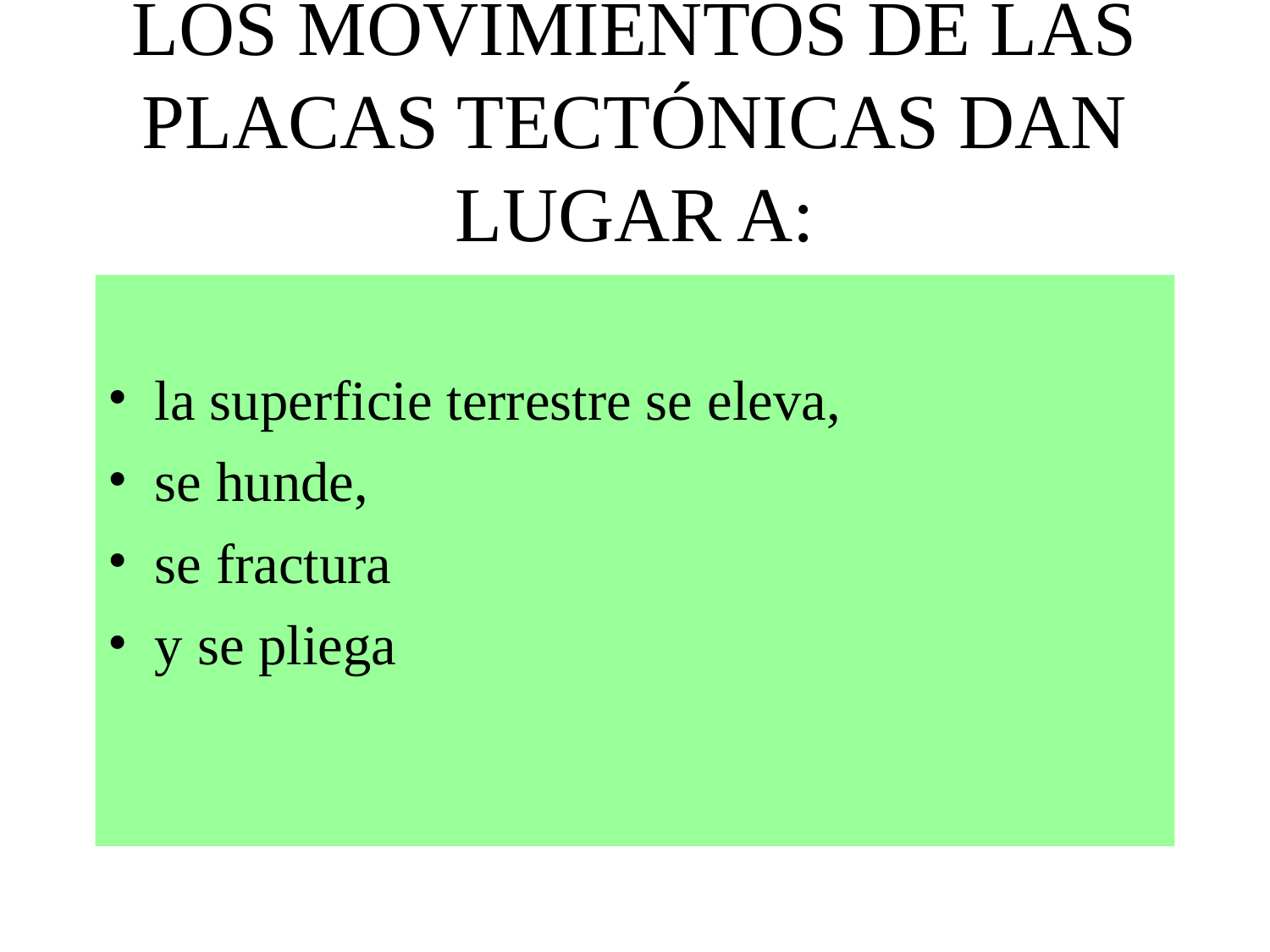

# LOS MOVIMIENTOS DE LAS PLACAS TECTÓNICAS DAN LUGAR A:

la superficie terrestre se eleva,
se hunde,
se fractura
y se pliega